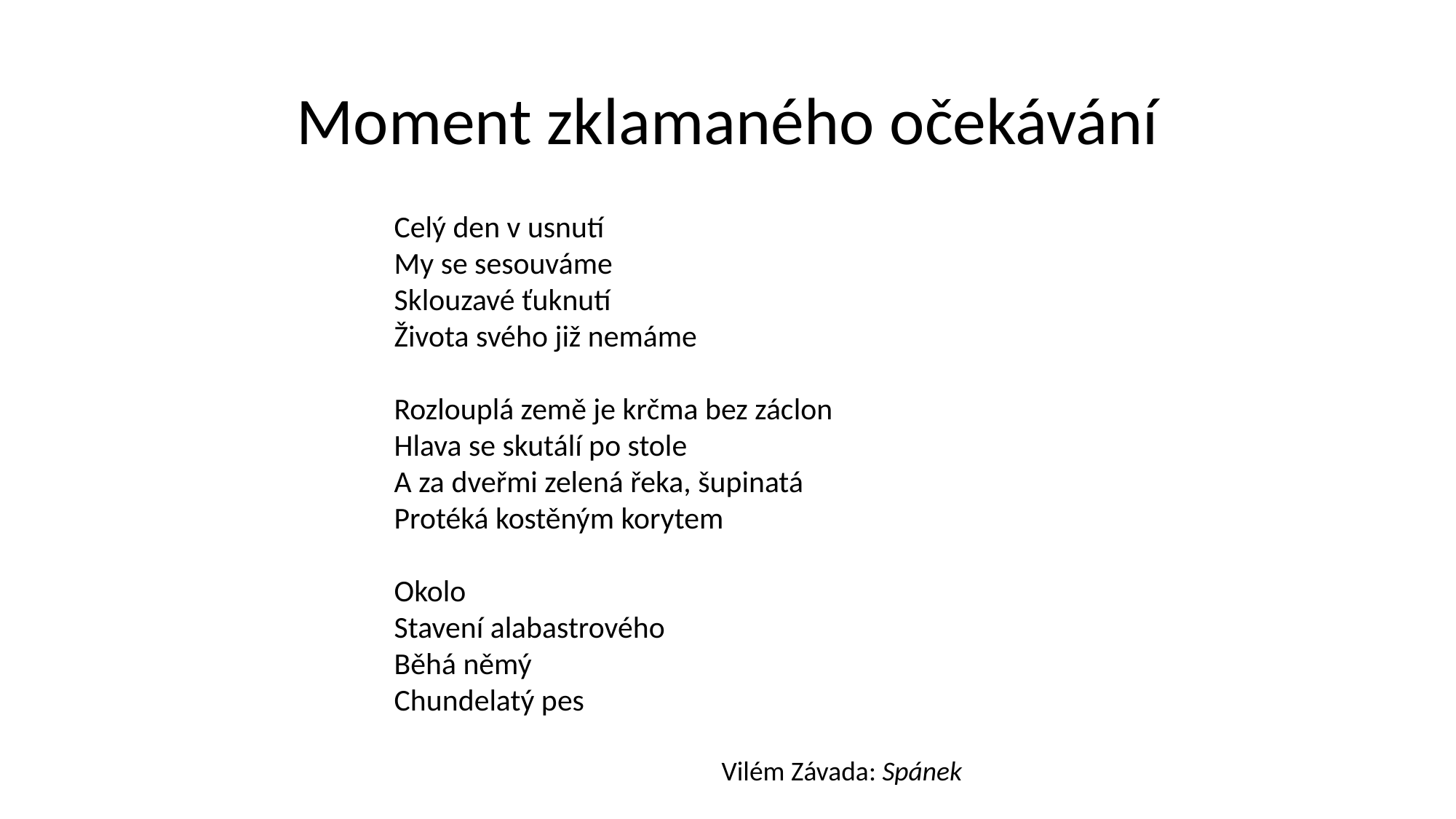

Moment zklamaného očekávání
Celý den v usnutí
My se sesouváme
Sklouzavé ťuknutí
Života svého již nemáme

Rozlouplá země je krčma bez záclon
Hlava se skutálí po stole
A za dveřmi zelená řeka, šupinatá
Protéká kostěným korytem

Okolo
Stavení alabastrového
Běhá němý
Chundelatý pes

			Vilém Závada: Spánek